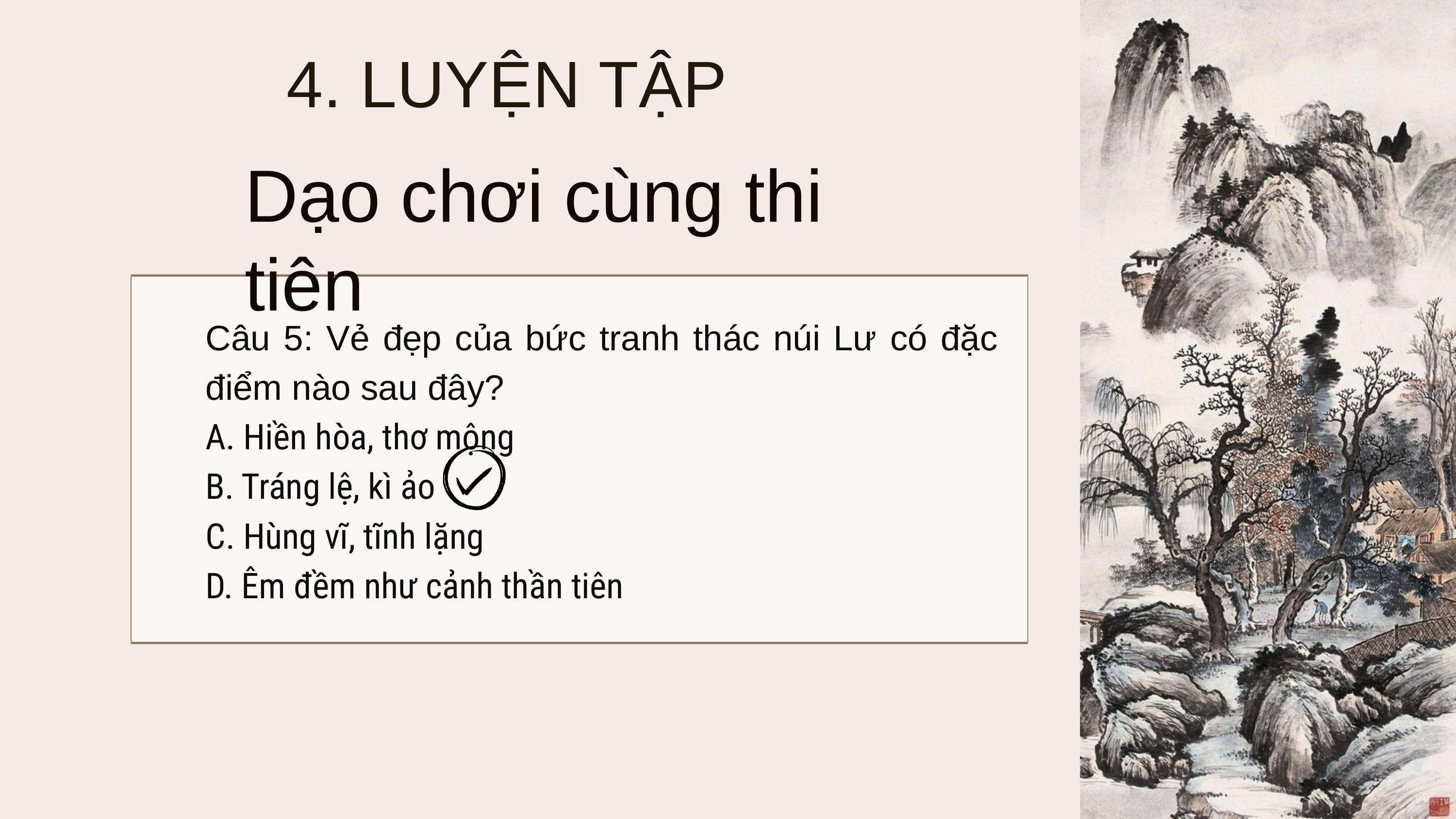

4. LUYỆN TẬP
Dạo chơi cùng thi tiên

Câu 5: Vẻ đẹp của bức tranh thác núi Lư có đặc điểm nào sau đây?
A. Hiền hòa, thơ mộng
B. Tráng lệ, kì ảo
C. Hùng vĩ, tĩnh lặng
D. Êm đềm như cảnh thần tiên